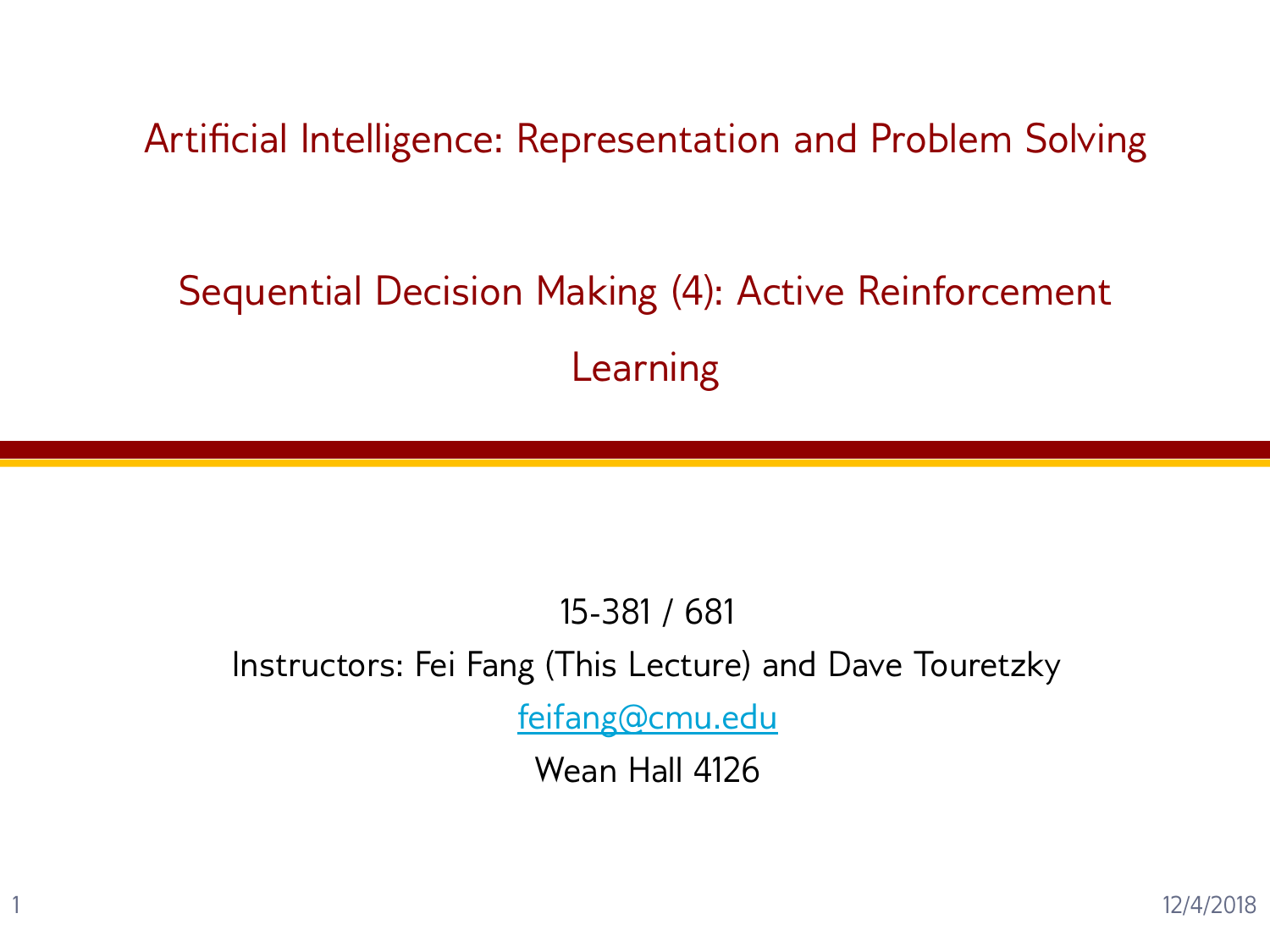

# Artificial Intelligence: Representation and Problem Solving Sequential Decision Making (4): Active Reinforcement Learning
15-381 / 681
Instructors: Fei Fang (This Lecture) and Dave Touretzky
feifang@cmu.edu
Wean Hall 4126
1
12/4/2018